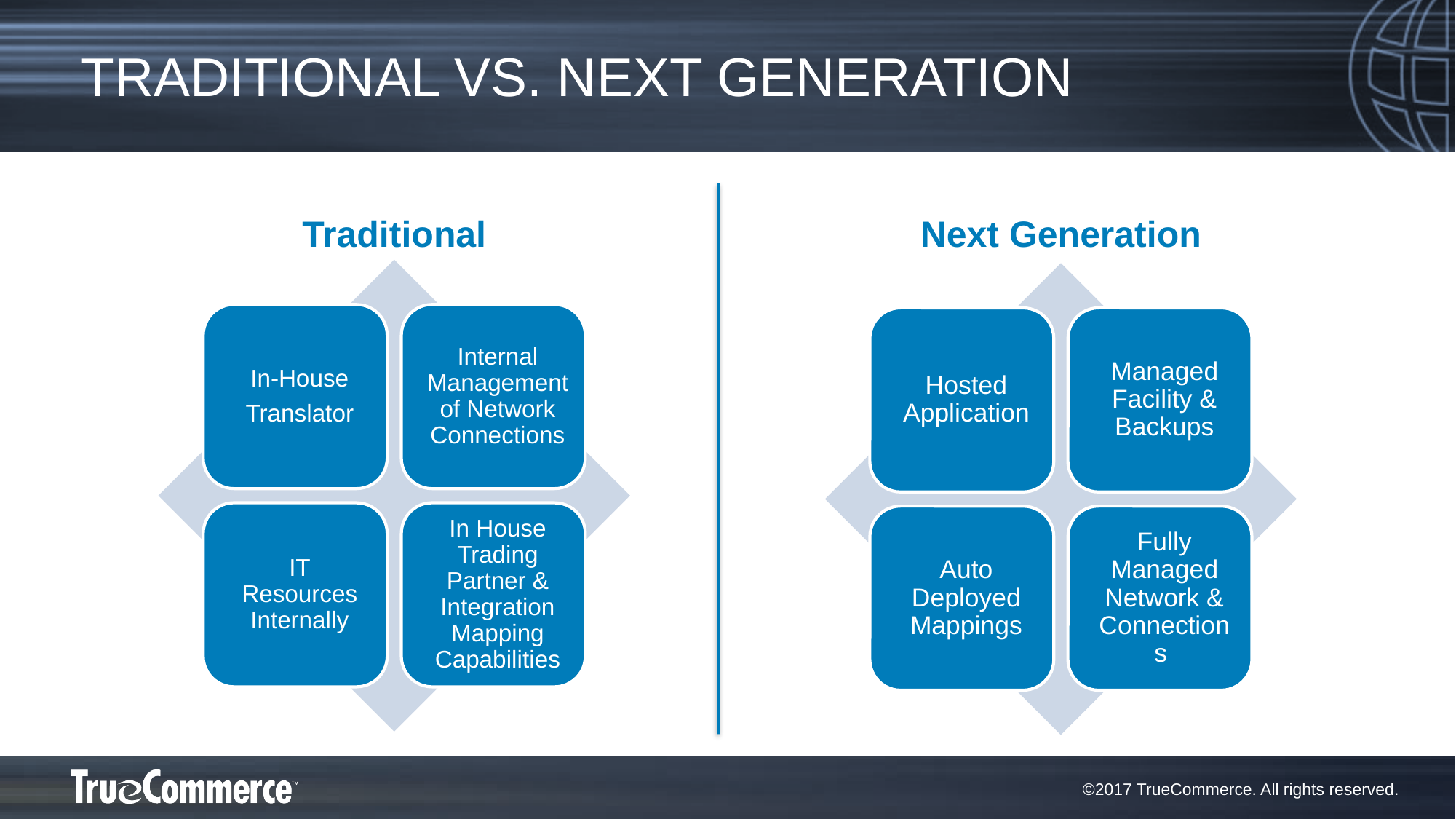

# Traditional vs. Next Generation
Traditional
Next Generation
In-House
Translator
Internal Management of Network Connections
IT Resources Internally
In House Trading Partner & Integration Mapping Capabilities
Hosted Application
Managed Facility & Backups
Auto Deployed Mappings
Fully Managed Network & Connections